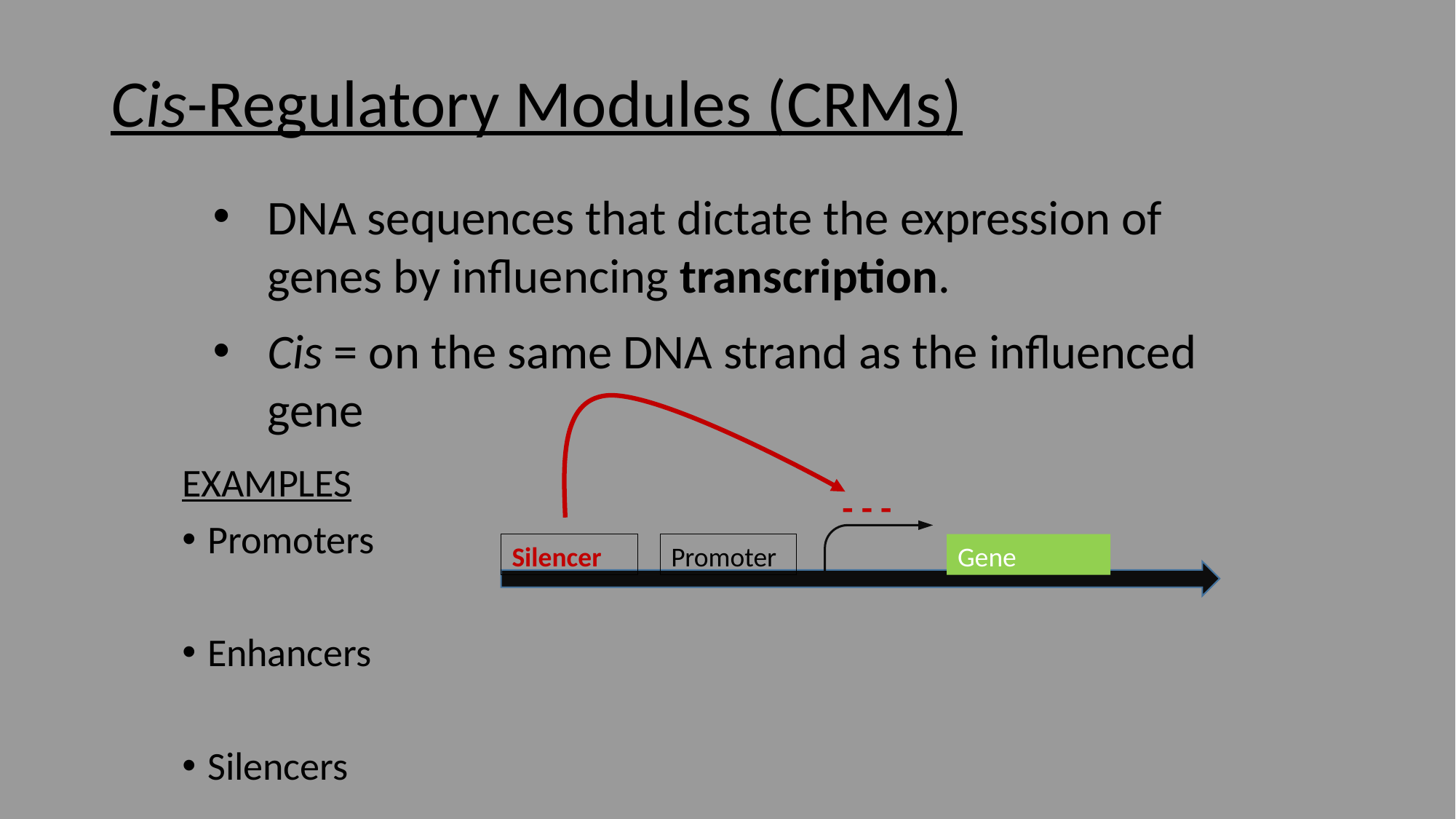

# Cis-Regulatory Modules (CRMs)
DNA sequences that dictate the expression of genes by influencing transcription.

Cis = on the same DNA strand as the influenced gene

EXAMPLES
Promoters

Enhancers

Silencers

- - -

Silencer
Promoter
Gene